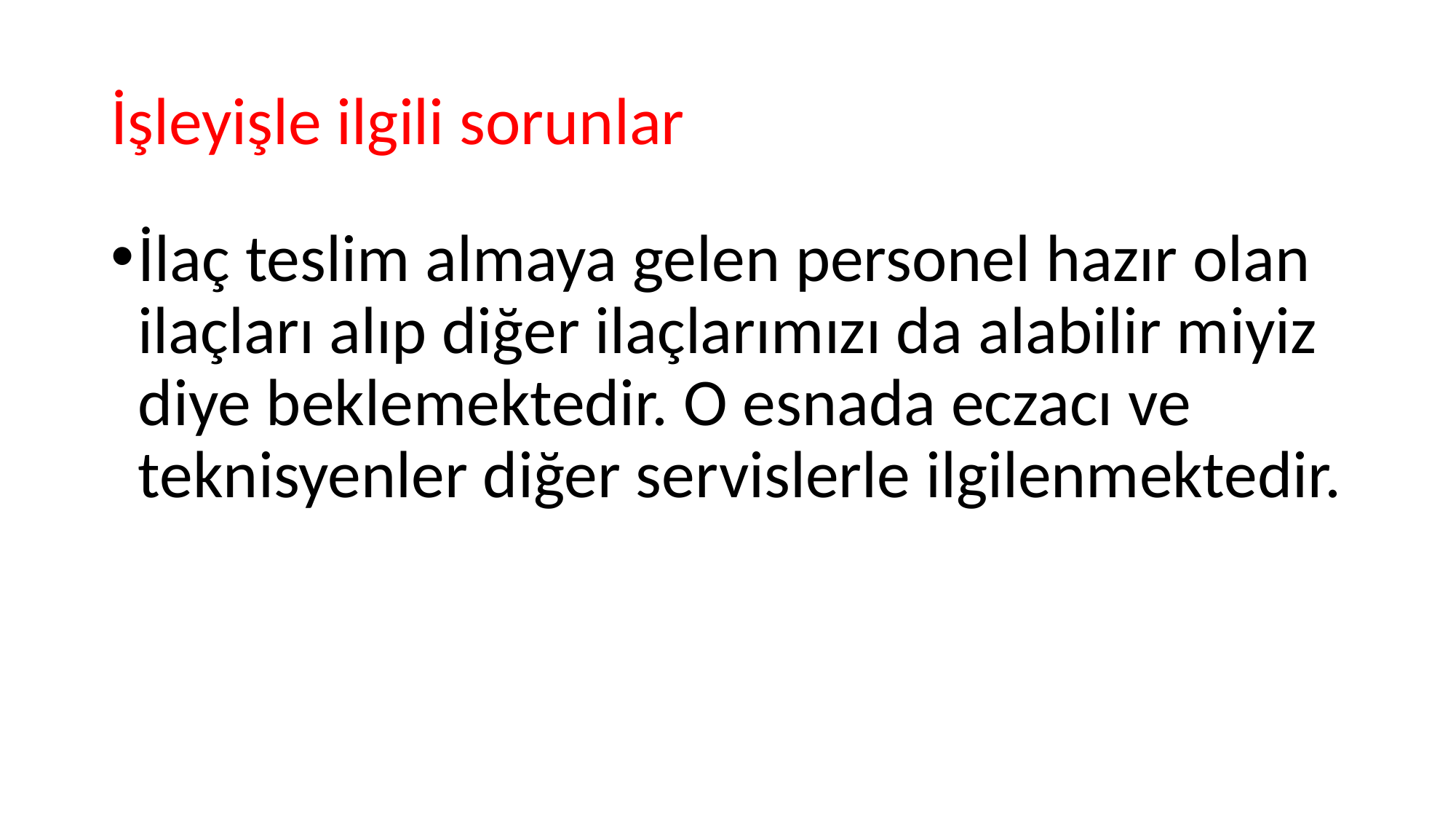

# İşleyişle ilgili sorunlar
İlaç teslim almaya gelen personel hazır olan ilaçları alıp diğer ilaçlarımızı da alabilir miyiz diye beklemektedir. O esnada eczacı ve teknisyenler diğer servislerle ilgilenmektedir.